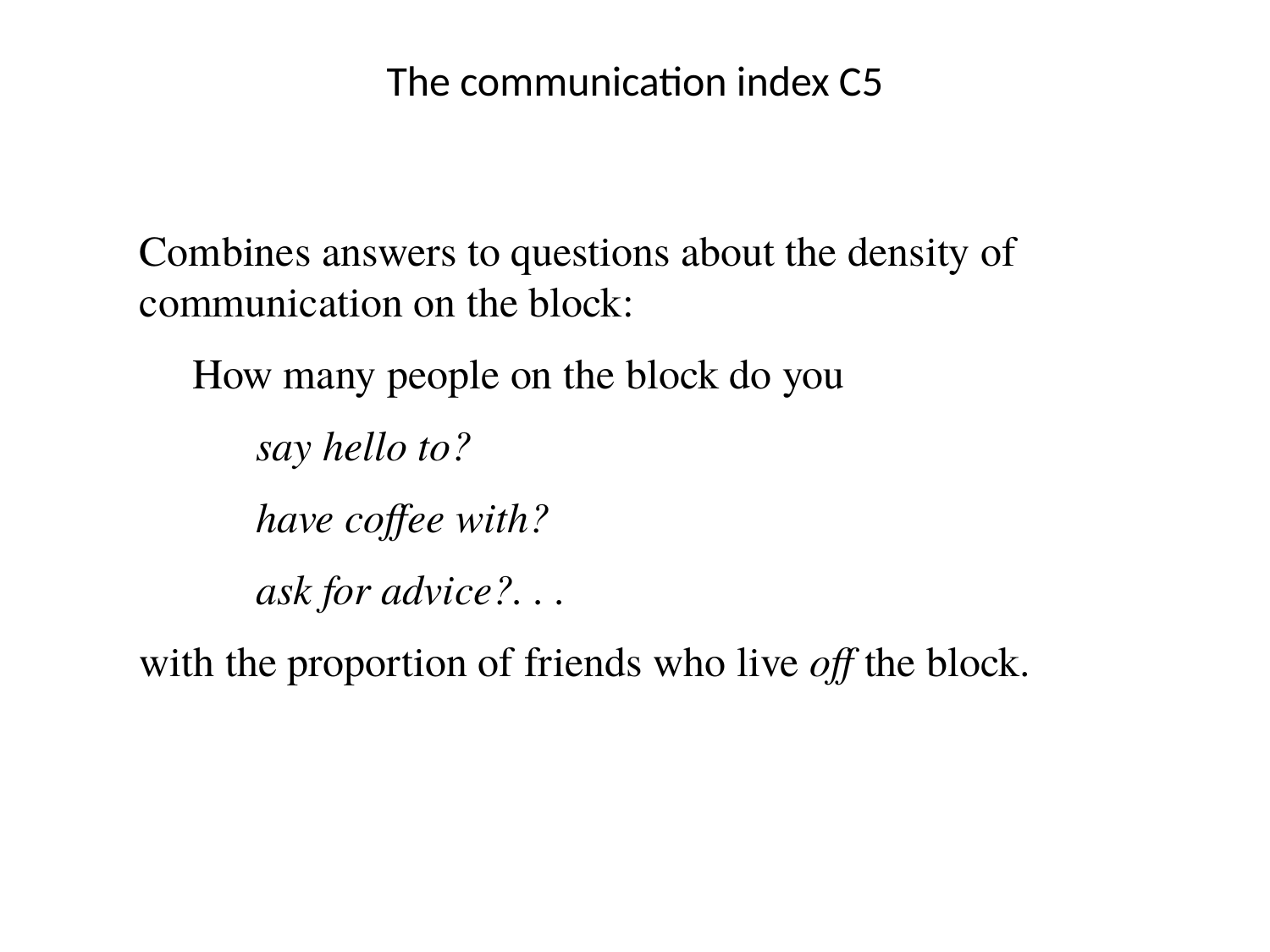

# The communication index C5

Combines answers to questions about the density of communication on the block:
     How many people on the block do you
           say hello to?
           have coffee with?
           ask for advice?. . .
with the proportion of friends who live off the block.